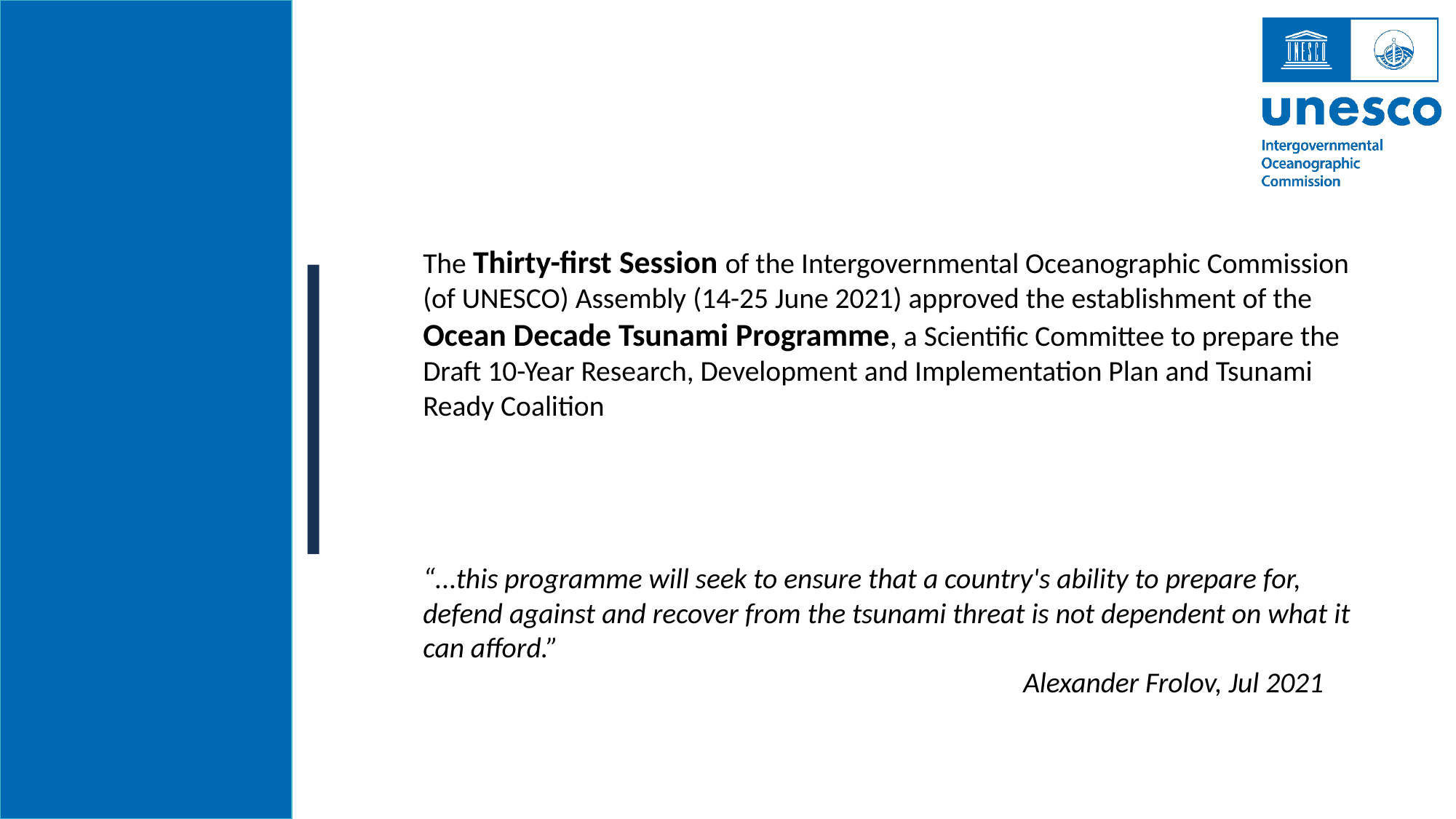

The Thirty-first Session of the Intergovernmental Oceanographic Commission (of UNESCO) Assembly (14-25 June 2021) approved the establishment of the Ocean Decade Tsunami Programme, a Scientific Committee to prepare the Draft 10-Year Research, Development and Implementation Plan and Tsunami Ready Coalition

“...this programme will seek to ensure that a country's ability to prepare for, defend against and recover from the tsunami threat is not dependent on what it can afford.”
Alexander Frolov, Jul 2021